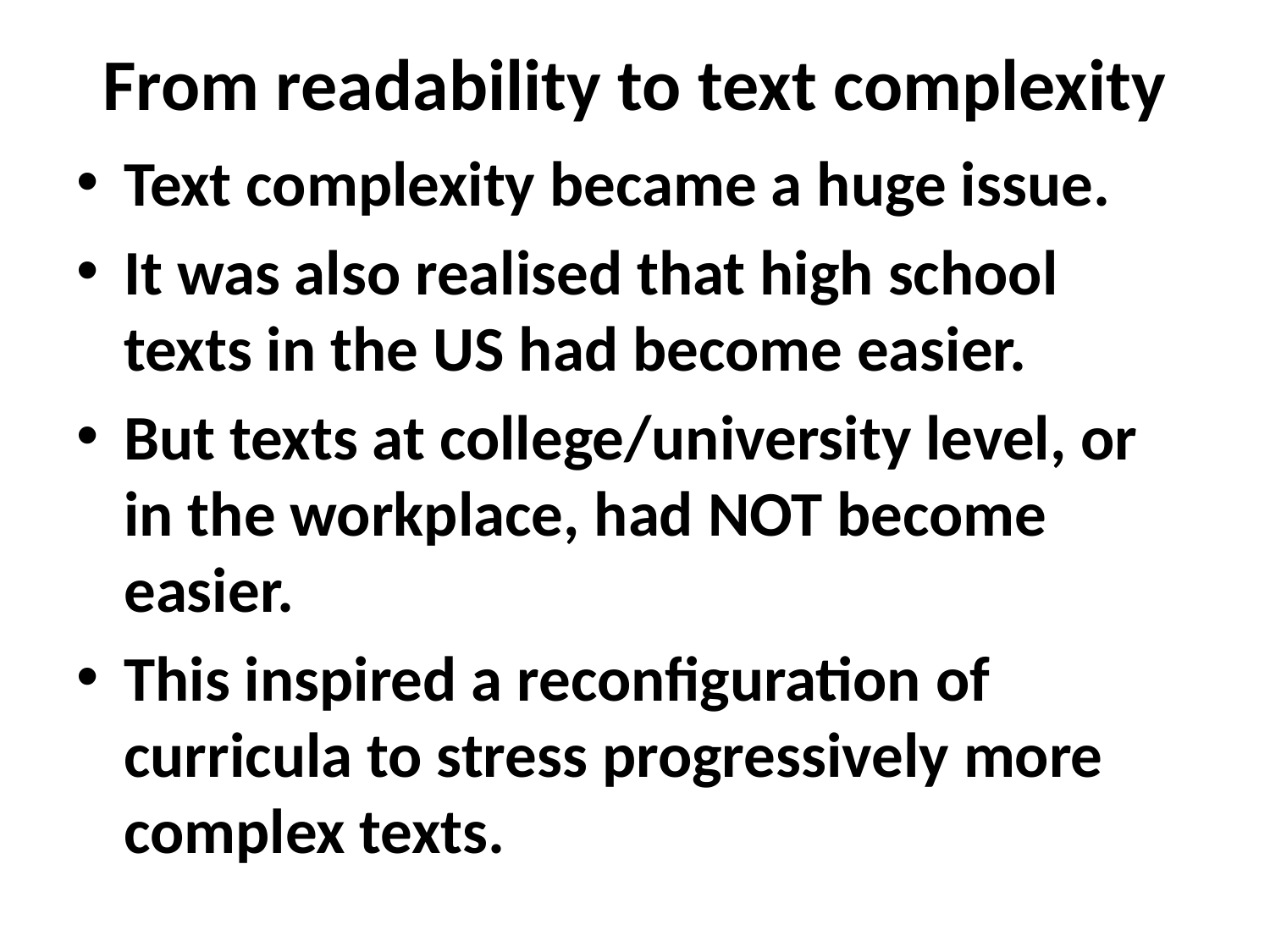

# From readability to text complexity
Text complexity became a huge issue.
It was also realised that high school texts in the US had become easier.
But texts at college/university level, or in the workplace, had NOT become easier.
This inspired a reconfiguration of curricula to stress progressively more complex texts.